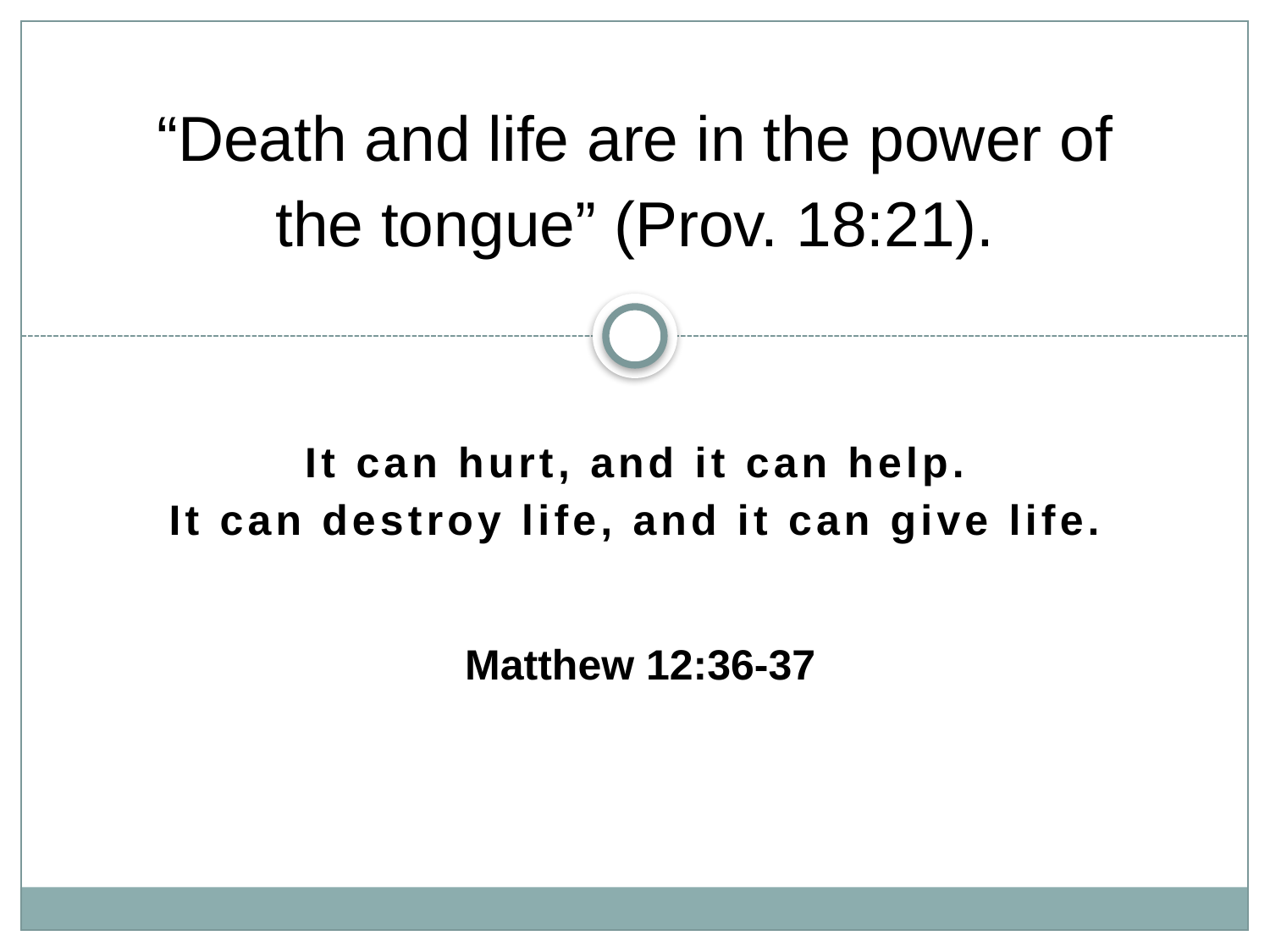

# “Death and life are in the power of the tongue” (Prov. 18:21).
It can hurt, and it can help.
It can destroy life, and it can give life.
Matthew 12:36-37